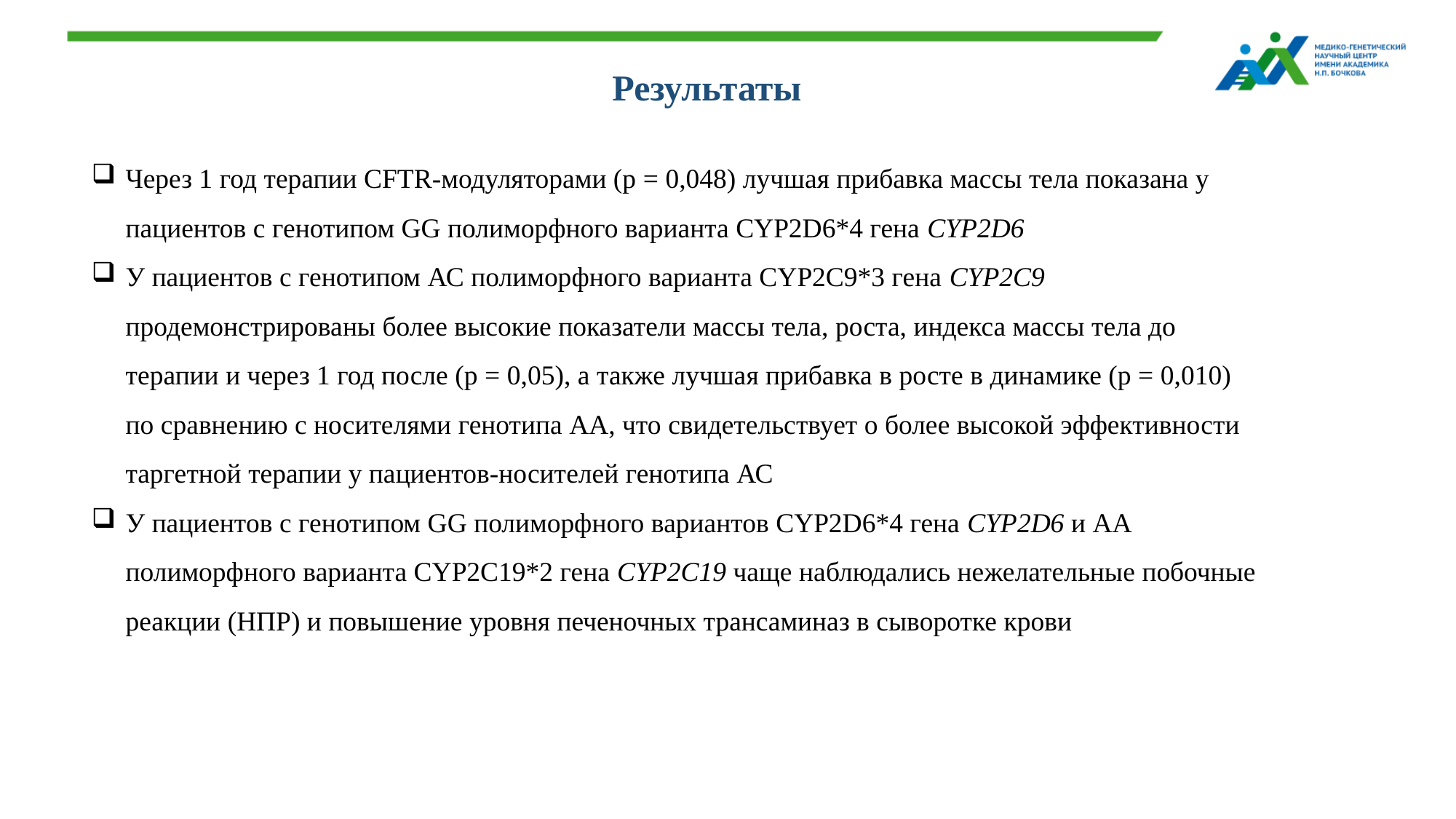

Результаты

Через 1 год терапии CFTR-модуляторами (р = 0,048) лучшая прибавка массы тела показана у пациентов с генотипом GG полиморфного варианта CYP2D6*4 гена CYP2D6
У пациентов с генотипом АС полиморфного варианта CYP2C9*3 гена CYP2C9 продемонстрированы более высокие показатели массы тела, роста, индекса массы тела до терапии и через 1 год после (р = 0,05), а также лучшая прибавка в росте в динамике (р = 0,010) по сравнению с носителями генотипа АА, что свидетельствует о более высокой эффективности таргетной терапии у пациентов-носителей генотипа АС
У пациентов с генотипом GG полиморфного вариантов CYP2D6*4 гена CYP2D6 и АA полиморфного варианта CYP2C19*2 гена CYP2C19 чаще наблюдались нежелательные побочные реакции (НПР) и повышение уровня печеночных трансаминаз в сыворотке крови